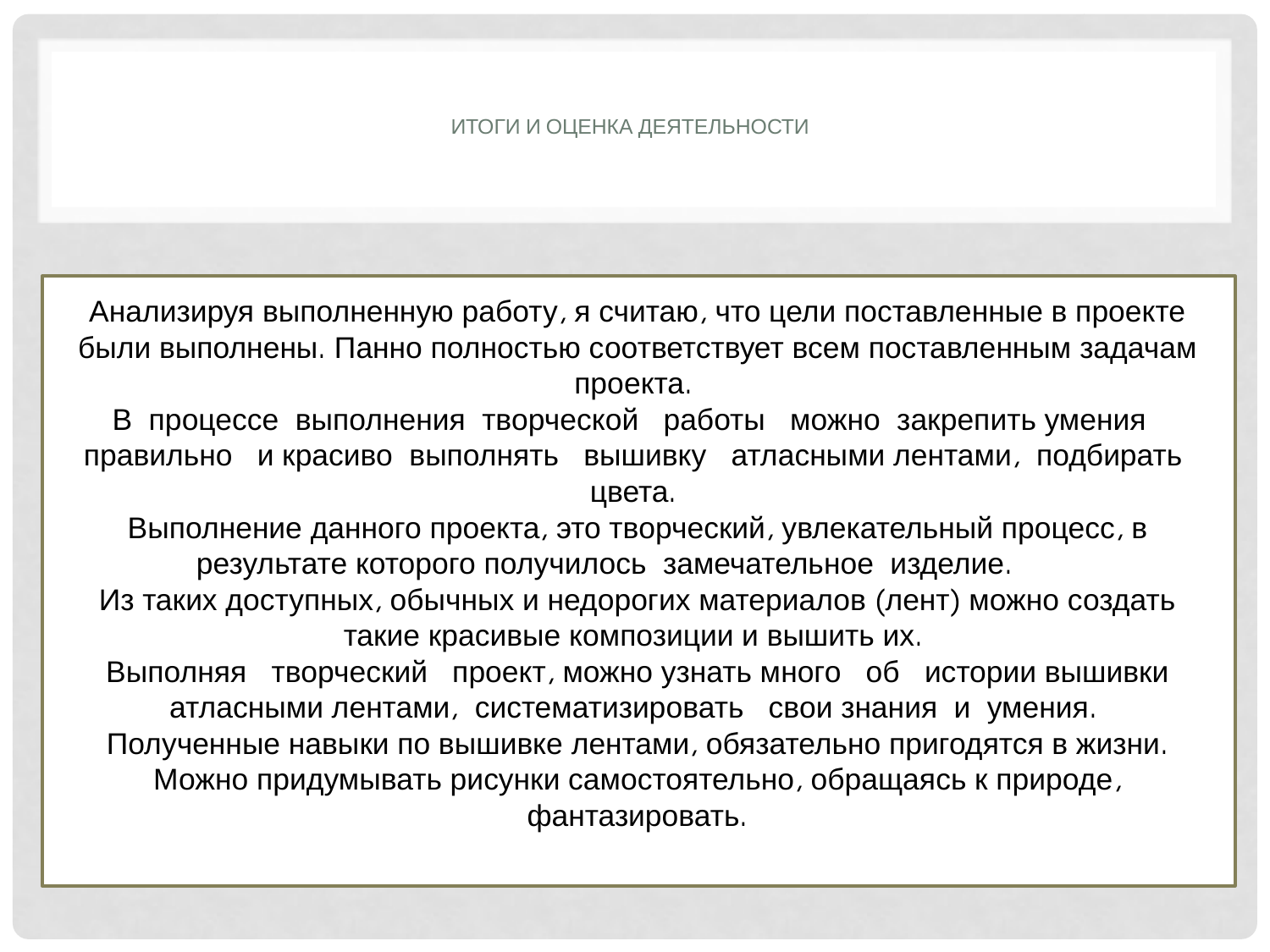

# Итоги и оценка деятельности

Анализируя выполненную работу, я считаю, что цели поставленные в проекте были выполнены. Панно полностью соответствует всем поставленным задачам проекта.
В  процессе  выполнения  творческой   работы   можно  закрепить умения   правильно   и красиво  выполнять   вышивку   атласными лентами,  подбирать  цвета.
Выполнение данного проекта, это творческий, увлекательный процесс, в результате которого получилось  замечательное  изделие.
Из таких доступных, обычных и недорогих материалов (лент) можно создать такие красивые композиции и вышить их.
Выполняя   творческий   проект, можно узнать много   об   истории вышивки атласными лентами,  систематизировать   свои знания  и  умения.
Полученные навыки по вышивке лентами, обязательно пригодятся в жизни. Можно придумывать рисунки самостоятельно, обращаясь к природе, фантазировать.